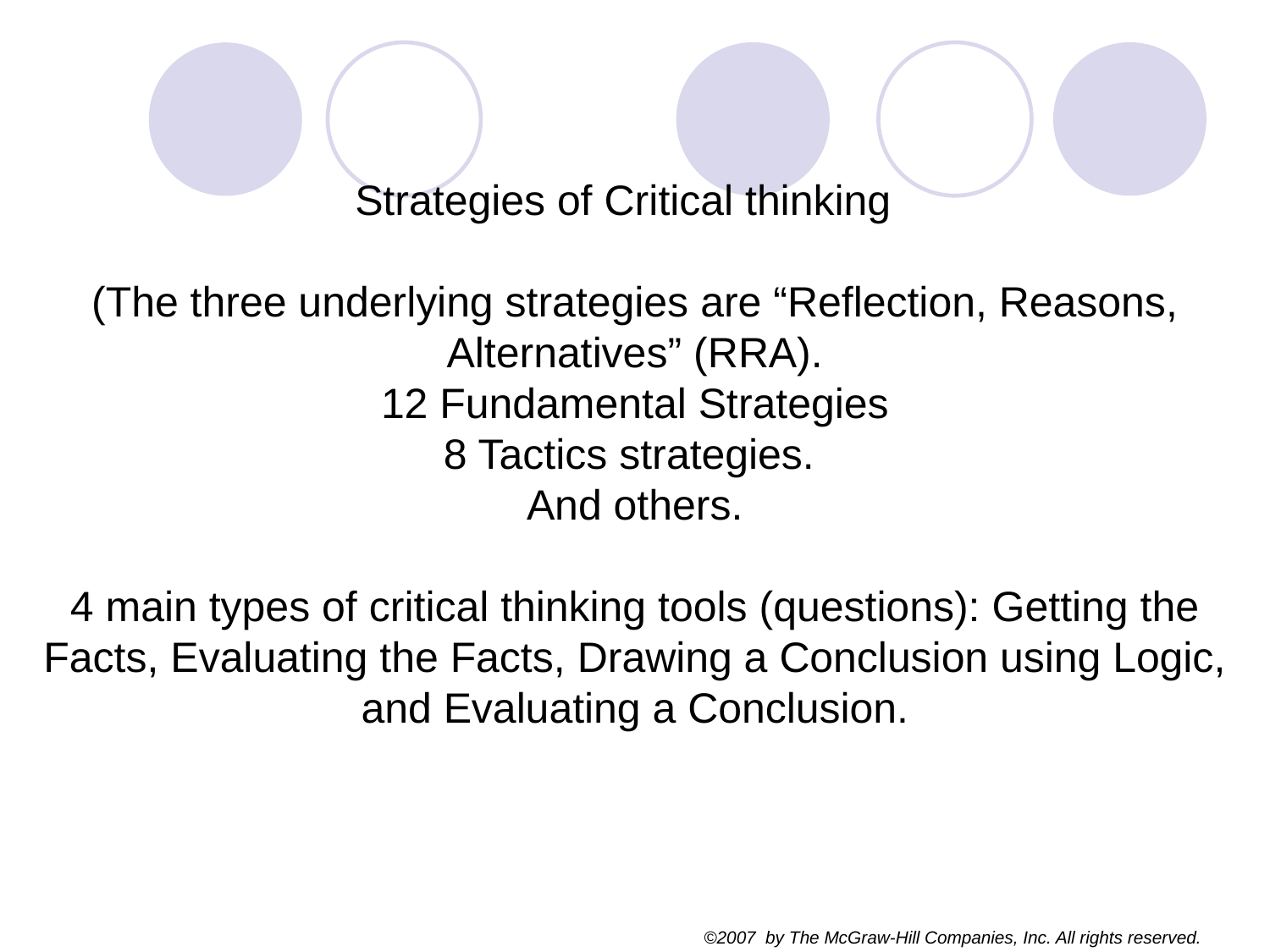

Strategies of Critical thinking

(The three underlying strategies are “Reflection, Reasons, Alternatives” (RRA).
12 Fundamental Strategies
8 Tactics strategies.
And others.

4 main types of critical thinking tools (questions): Getting the Facts, Evaluating the Facts, Drawing a Conclusion using Logic, and Evaluating a Conclusion.
©2007  by The McGraw-Hill Companies, Inc. All rights reserved.